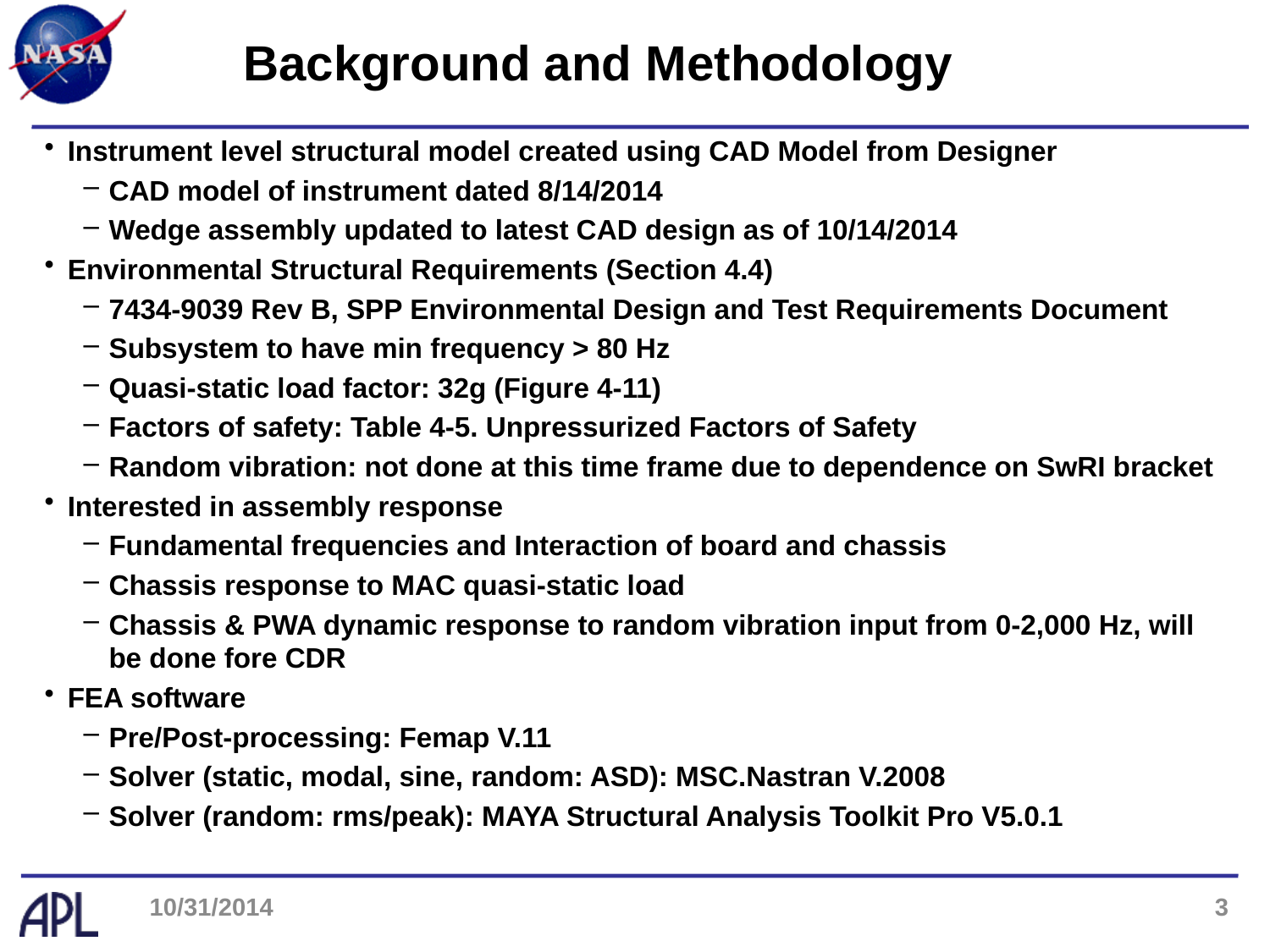

# Background and Methodology
Instrument level structural model created using CAD Model from Designer
CAD model of instrument dated 8/14/2014
Wedge assembly updated to latest CAD design as of 10/14/2014
Environmental Structural Requirements (Section 4.4)
7434-9039 Rev B, SPP Environmental Design and Test Requirements Document
Subsystem to have min frequency > 80 Hz
Quasi-static load factor: 32g (Figure 4-11)
Factors of safety: Table 4-5. Unpressurized Factors of Safety
Random vibration: not done at this time frame due to dependence on SwRI bracket
Interested in assembly response
Fundamental frequencies and Interaction of board and chassis
Chassis response to MAC quasi-static load
Chassis & PWA dynamic response to random vibration input from 0-2,000 Hz, will be done fore CDR
FEA software
Pre/Post-processing: Femap V.11
Solver (static, modal, sine, random: ASD): MSC.Nastran V.2008
Solver (random: rms/peak): MAYA Structural Analysis Toolkit Pro V5.0.1

10/31/2014
3